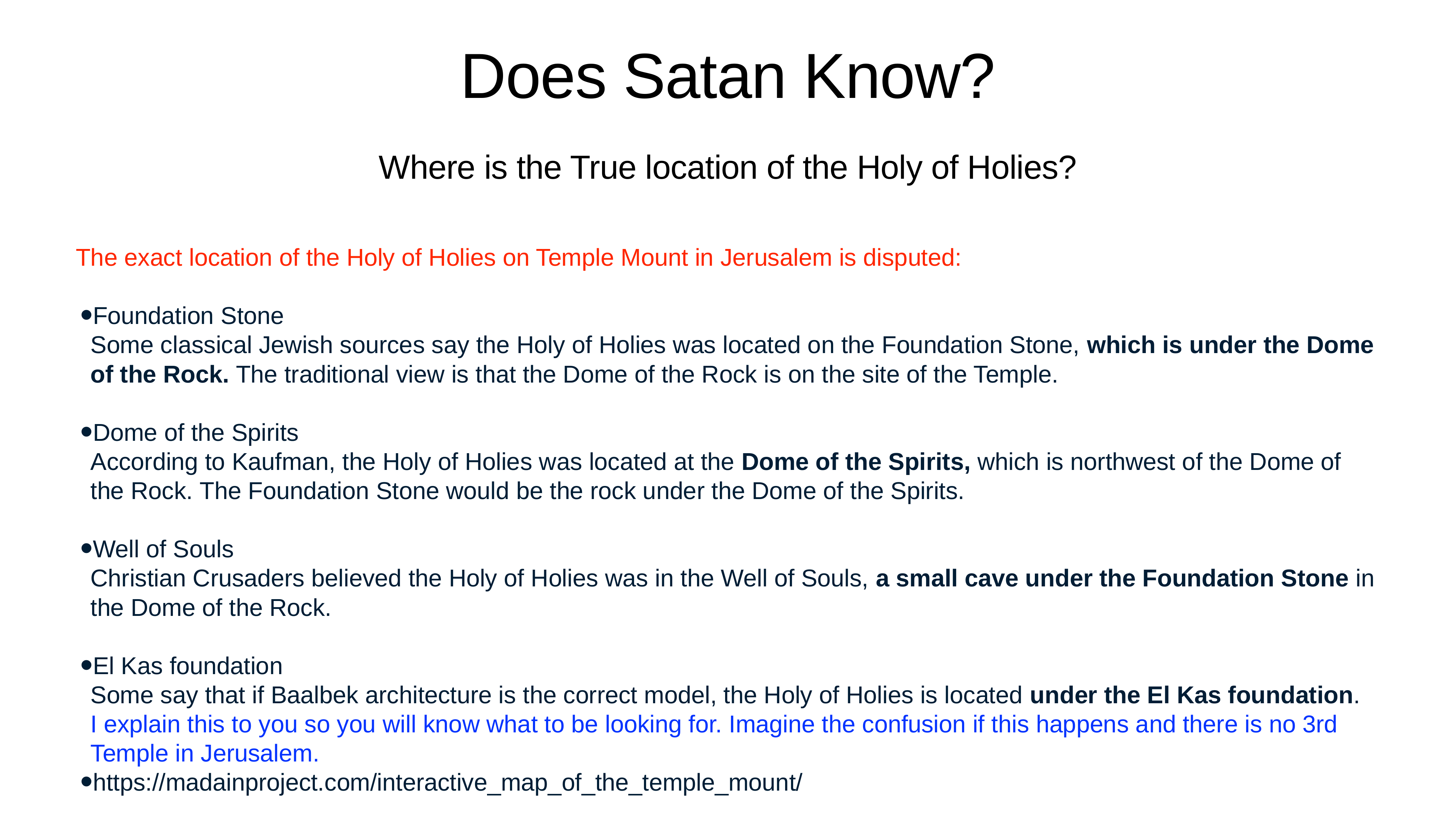

# Does Satan Know?
Where is the True location of the Holy of Holies?
The exact location of the Holy of Holies on Temple Mount in Jerusalem is disputed:

Foundation Stone
Some classical Jewish sources say the Holy of Holies was located on the Foundation Stone, which is under the Dome of the Rock. The traditional view is that the Dome of the Rock is on the site of the Temple.
Dome of the Spirits
According to Kaufman, the Holy of Holies was located at the Dome of the Spirits, which is northwest of the Dome of the Rock. The Foundation Stone would be the rock under the Dome of the Spirits.
Well of Souls
Christian Crusaders believed the Holy of Holies was in the Well of Souls, a small cave under the Foundation Stone in the Dome of the Rock.
El Kas foundation
Some say that if Baalbek architecture is the correct model, the Holy of Holies is located under the El Kas foundation. 
I explain this to you so you will know what to be looking for. Imagine the confusion if this happens and there is no 3rd Temple in Jerusalem.
https://madainproject.com/interactive_map_of_the_temple_mount/